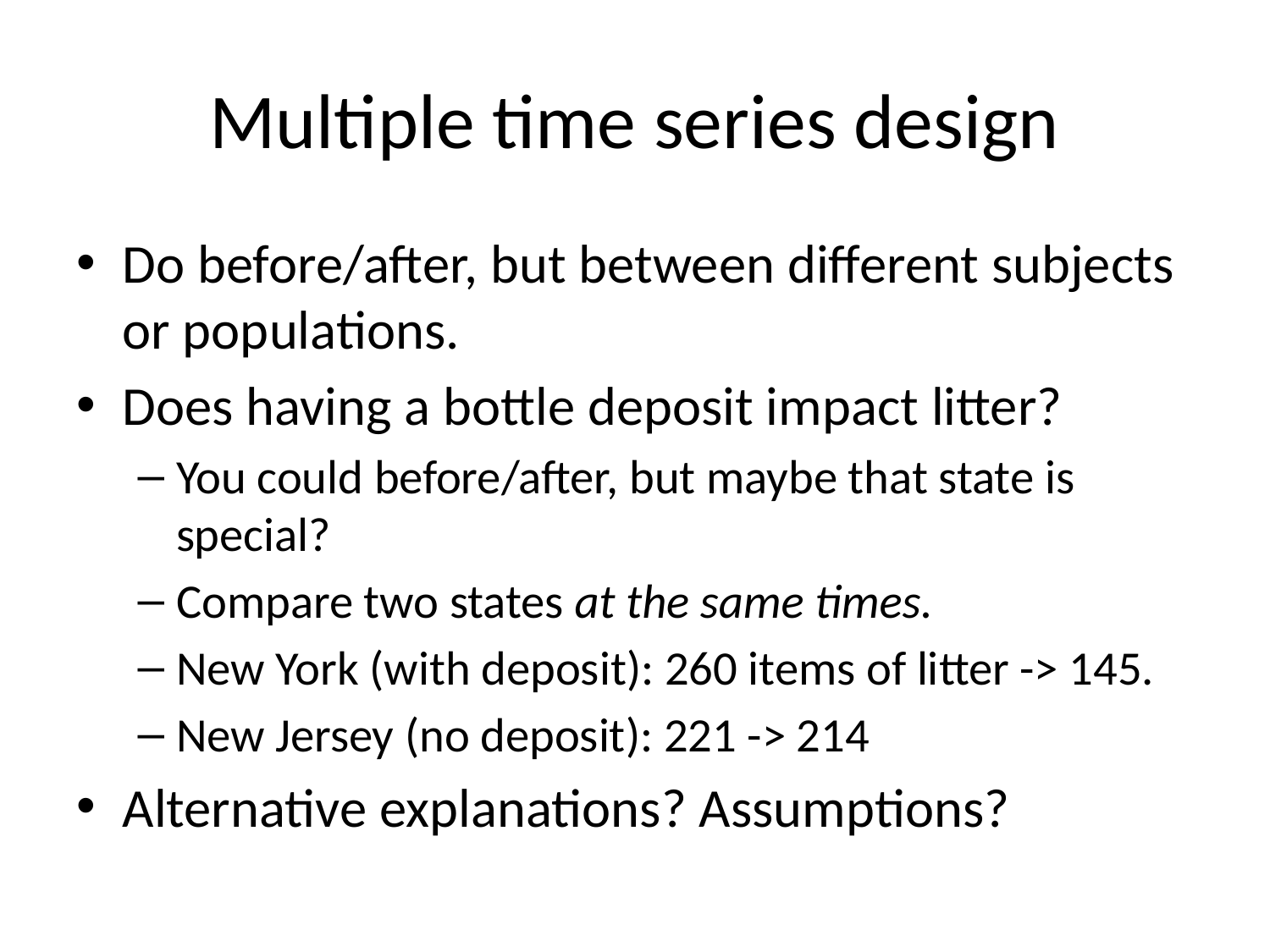

# Multiple time series design
Do before/after, but between different subjects or populations.
Does having a bottle deposit impact litter?
You could before/after, but maybe that state is special?
Compare two states at the same times.
New York (with deposit): 260 items of litter -> 145.
New Jersey (no deposit): 221 -> 214
Alternative explanations? Assumptions?